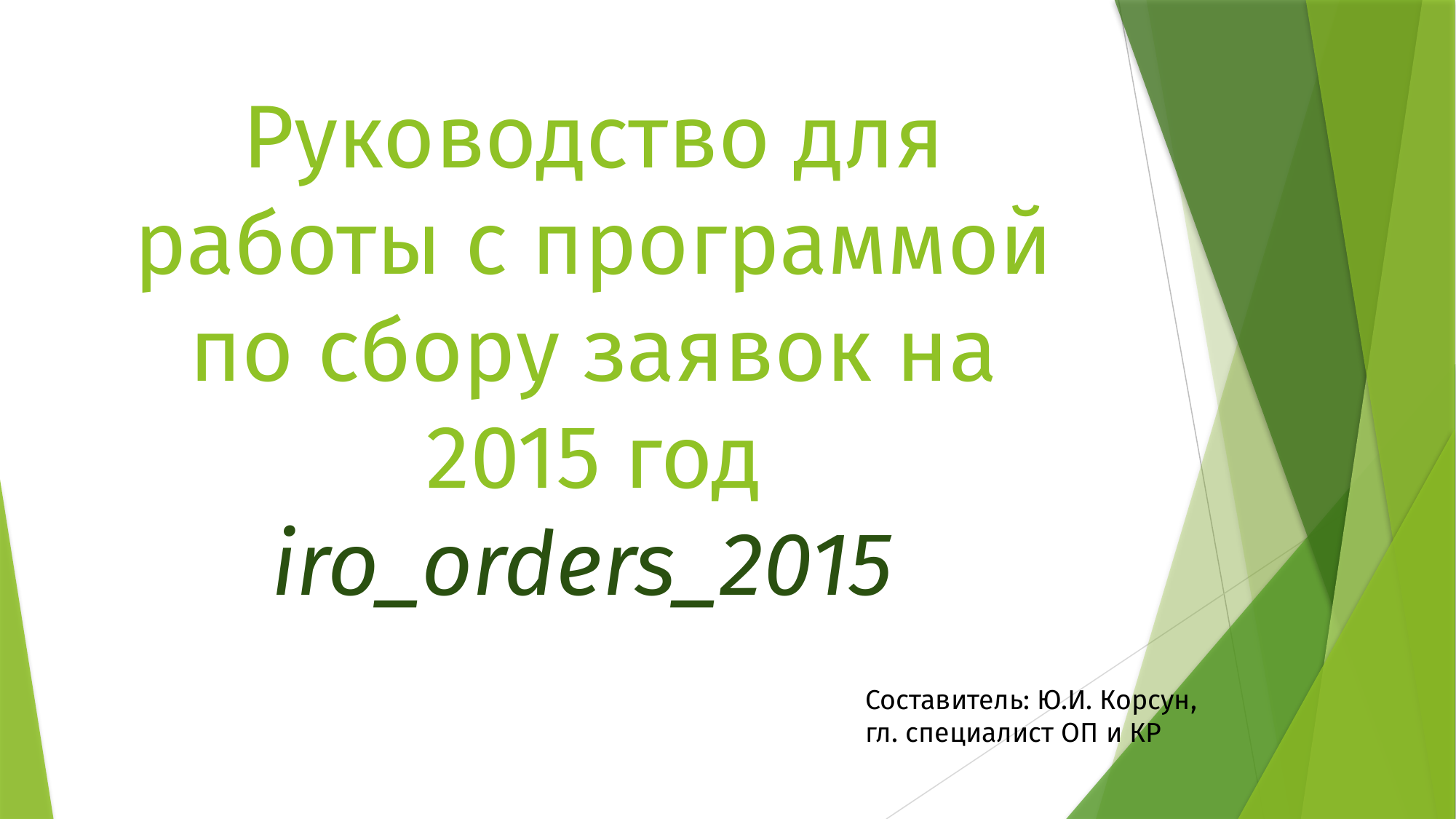

# Руководство для работы с программой по сбору заявок на 2015 год iro_orders_2015
Составитель: Ю.И. Корсун,
гл. специалист ОП и КР